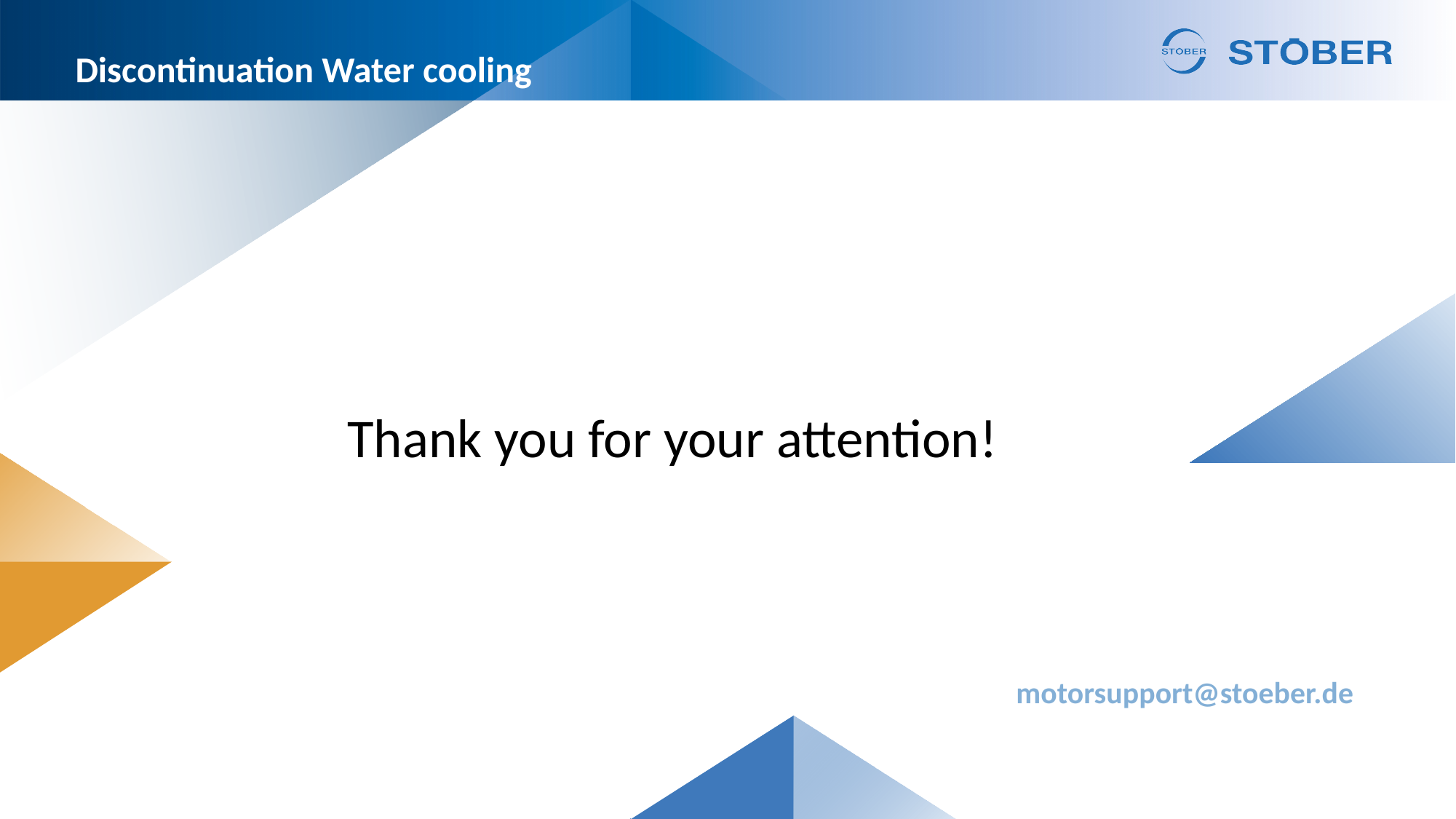

# Discontinuation Water cooling

Thank you for your attention!

motorsupport@stoeber.de